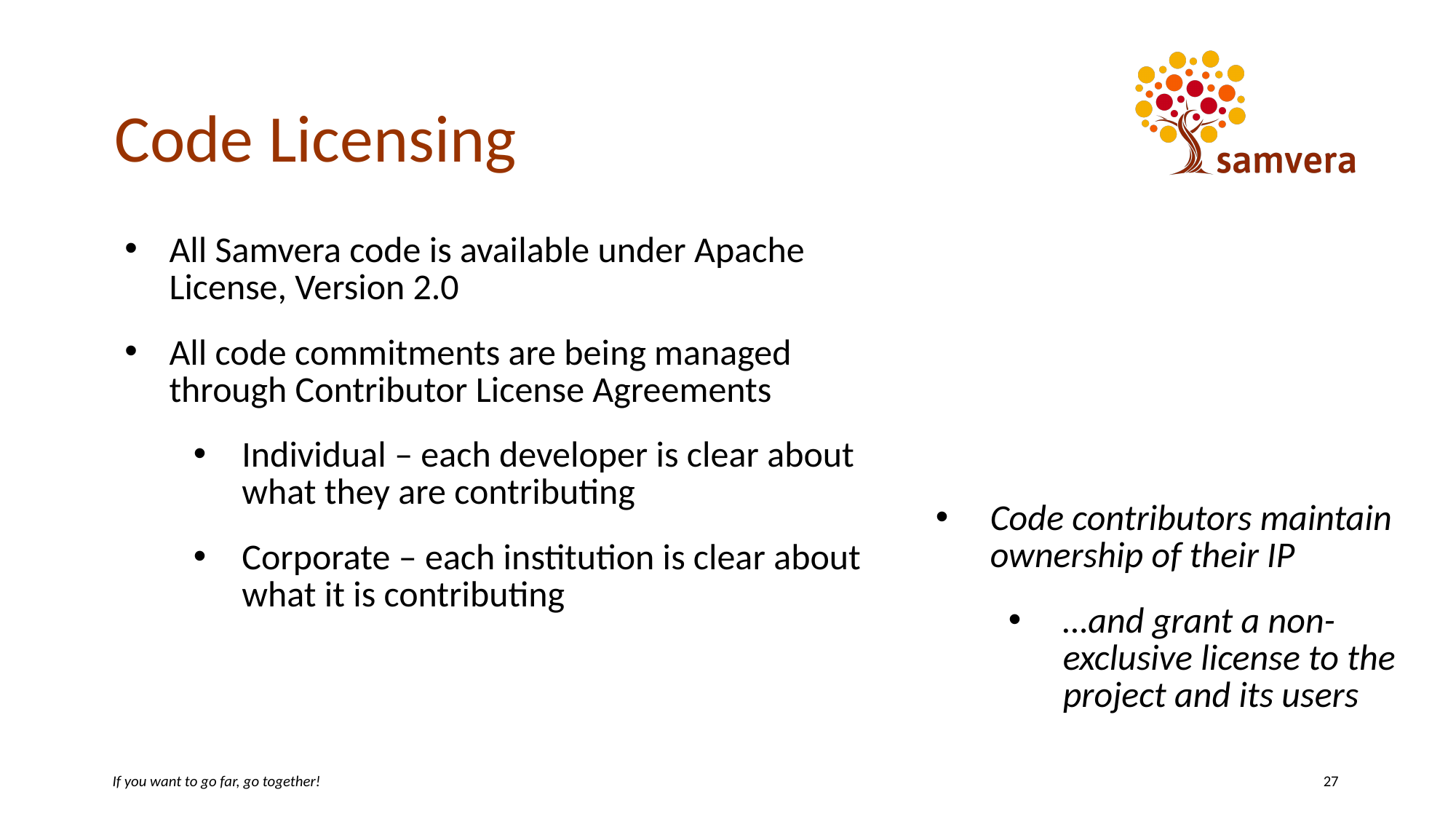

# Code Licensing
All Samvera code is available under Apache License, Version 2.0
All code commitments are being managed through Contributor License Agreements
Individual – each developer is clear about what they are contributing
Corporate – each institution is clear about what it is contributing

Code contributors maintain ownership of their IP
…and grant a non-exclusive license to the project and its users